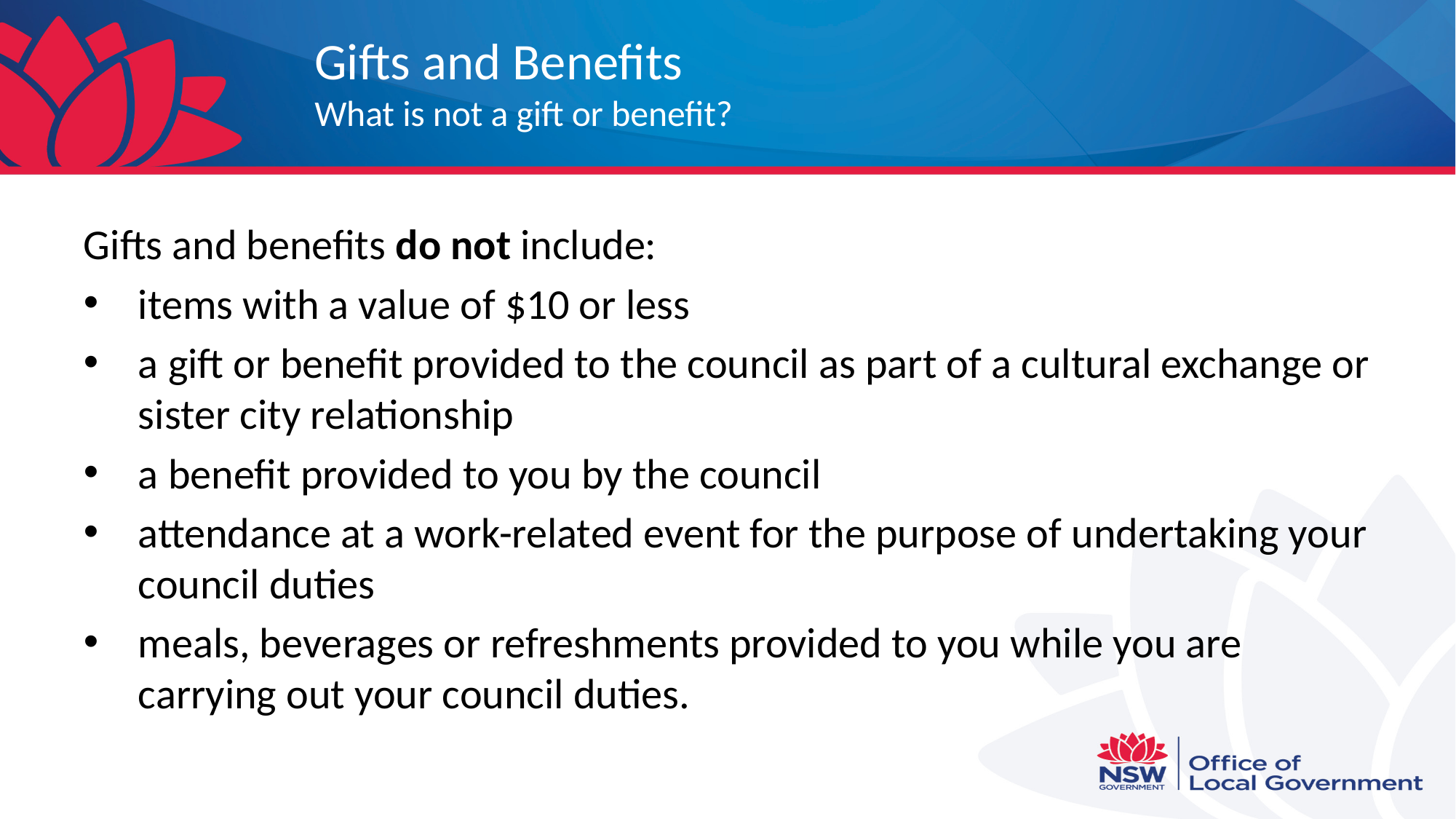

# Gifts and Benefits What is not a gift or benefit?
Gifts and benefits do not include:
items with a value of $10 or less
a gift or benefit provided to the council as part of a cultural exchange or sister city relationship
a benefit provided to you by the council
attendance at a work-related event for the purpose of undertaking your council duties
meals, beverages or refreshments provided to you while you are carrying out your council duties.